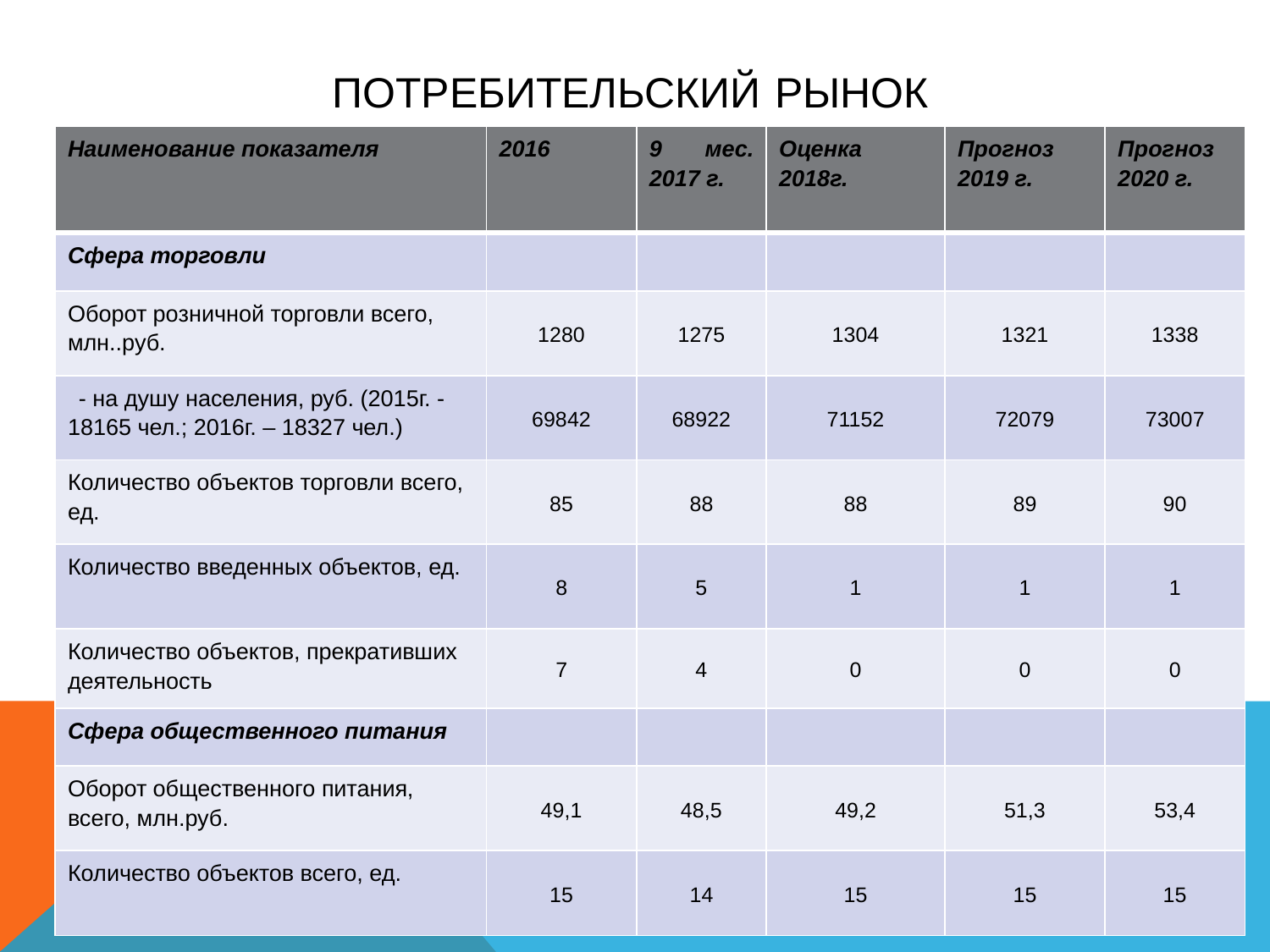

# Потребительский рынок
| Наименование показателя | 2016 | 9 мес. 2017 г. | Оценка 2018г. | Прогноз 2019 г. | Прогноз 2020 г. |
| --- | --- | --- | --- | --- | --- |
| Сфера торговли |  |  |  |  |  |
| Оборот розничной торговли всего, млн..руб. | 1280 | 1275 | 1304 | 1321 | 1338 |
| - на душу населения, руб. (2015г. - 18165 чел.; 2016г. – 18327 чел.) | 69842 | 68922 | 71152 | 72079 | 73007 |
| Количество объектов торговли всего, ед. | 85 | 88 | 88 | 89 | 90 |
| Количество введенных объектов, ед. | 8 | 5 | 1 | 1 | 1 |
| Количество объектов, прекративших деятельность | 7 | 4 | 0 | 0 | 0 |
| Сфера общественного питания |  |  |  |  |  |
| Оборот общественного питания, всего, млн.руб. | 49,1 | 48,5 | 49,2 | 51,3 | 53,4 |
| Количество объектов всего, ед. | 15 | 14 | 15 | 15 | 15 |